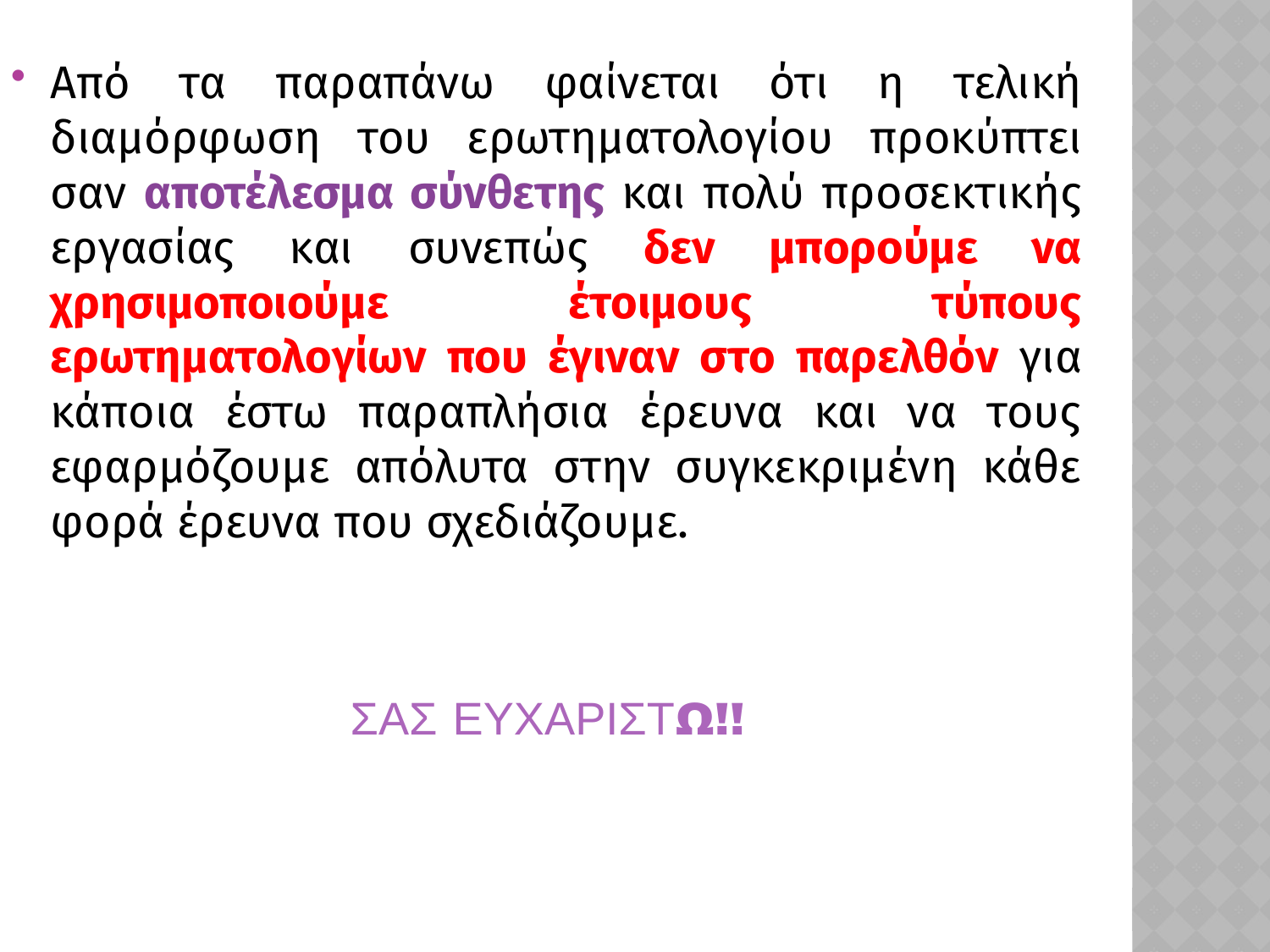

Από τα παραπάνω φαίνεται ότι η τελική διαμόρφωση του ερωτηματολογίου προκύπτει σαν αποτέλεσμα σύνθετης και πολύ προσεκτικής εργασίας και συνεπώς δεν μπορούμε να χρησιμοποιούμε έτοιμους τύπους ερωτηματολογίων που έγιναν στο παρελθόν για κάποια έστω παραπλήσια έρευνα και να τους εφαρμόζουμε απόλυτα στην συγκεκριμένη κάθε φορά έρευνα που σχεδιάζουμε.

ΣΑΣ ΕΥΧΑΡΙΣΤΩ!!